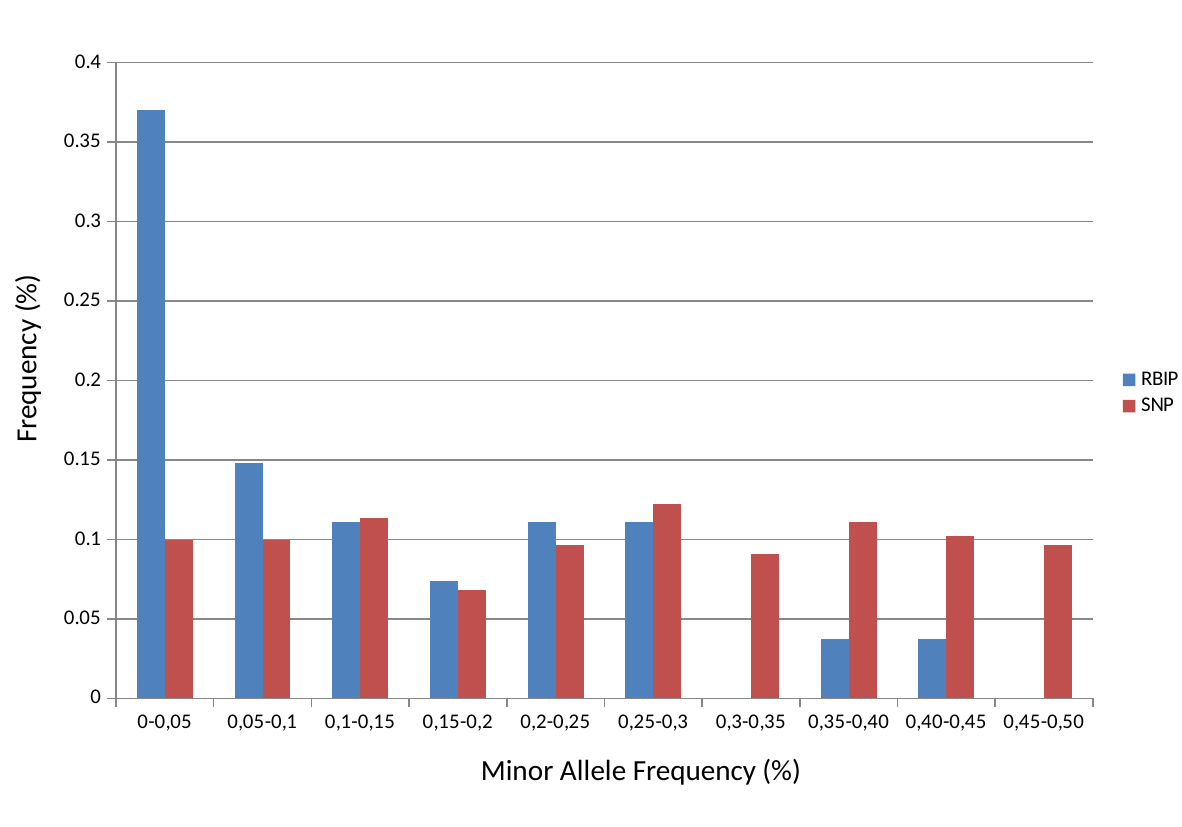

### Chart

| Category | RBIP | SNP |
|---|---|---|
| 0-0,05 | 0.3703703703703707 | 0.09943181818181823 |
| 0,05-0,1 | 0.14814814814814825 | 0.09943181818181823 |
| 0,1-0,15 | 0.11111111111111112 | 0.1136363636363636 |
| 0,15-0,2 | 0.07407407407407408 | 0.06818181818181818 |
| 0,2-0,25 | 0.11111111111111112 | 0.09659090909090916 |
| 0,25-0,3 | 0.11111111111111112 | 0.12215909090909091 |
| 0,3-0,35 | 0.0 | 0.09090909090909102 |
| 0,35-0,40 | 0.037037037037037056 | 0.1107954545454546 |
| 0,40-0,45 | 0.037037037037037056 | 0.10227272727272729 |
| 0,45-0,50 | 0.0 | 0.09659090909090916 |
Frequency (%)
Minor Allele Frequency (%)